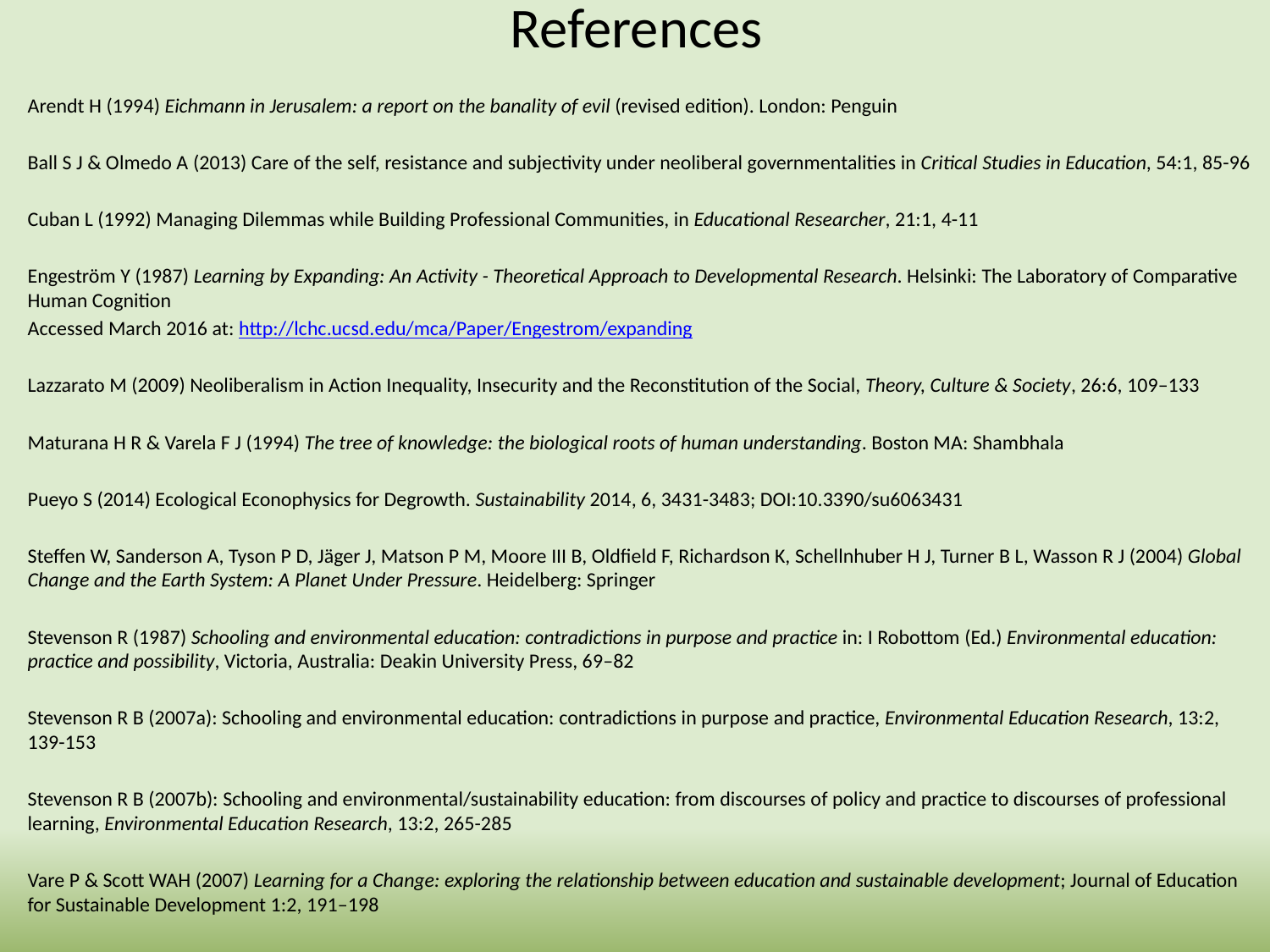

# References
Arendt H (1994) Eichmann in Jerusalem: a report on the banality of evil (revised edition). London: Penguin

Ball S J & Olmedo A (2013) Care of the self, resistance and subjectivity under neoliberal governmentalities in Critical Studies in Education, 54:1, 85-96

Cuban L (1992) Managing Dilemmas while Building Professional Communities, in Educational Researcher, 21:1, 4-11

Engeström Y (1987) Learning by Expanding:  An Activity - Theoretical Approach to Developmental Research. Helsinki: The Laboratory of Comparative Human Cognition
Accessed March 2016 at: http://lchc.ucsd.edu/mca/Paper/Engestrom/expanding

Lazzarato M (2009) Neoliberalism in Action Inequality, Insecurity and the Reconstitution of the Social, Theory, Culture & Society, 26:6, 109–133

Maturana H R & Varela F J (1994) The tree of knowledge: the biological roots of human understanding. Boston MA: Shambhala

Pueyo S (2014) Ecological Econophysics for Degrowth. Sustainability 2014, 6, 3431-3483; DOI:10.3390/su6063431

Steffen W, Sanderson A, Tyson P D, Jäger J, Matson P M, Moore III B, Oldfield F, Rich­ardson K, Schellnhuber H J, Turner B L, Wasson R J (2004) Global Change and the Earth System: A Planet Under Pressure. Heidelberg: Springer

Stevenson R (1987) Schooling and environmental education: contradictions in purpose and practice in: I Robottom (Ed.) Environmental education: practice and possibility, Victoria, Australia: Deakin University Press, 69–82

Stevenson R B (2007a): Schooling and environmental education: contradictions in purpose and practice, Environmental Education Research, 13:2, 139-153

Stevenson R B (2007b): Schooling and environmental/sustainability education: from discourses of policy and practice to discourses of professional learning, Environmental Education Research, 13:2, 265-285

Vare P & Scott WAH (2007) Learning for a Change: exploring the relationship between education and sustainable development; Journal of Education for Sustainable Development 1:2, 191–198